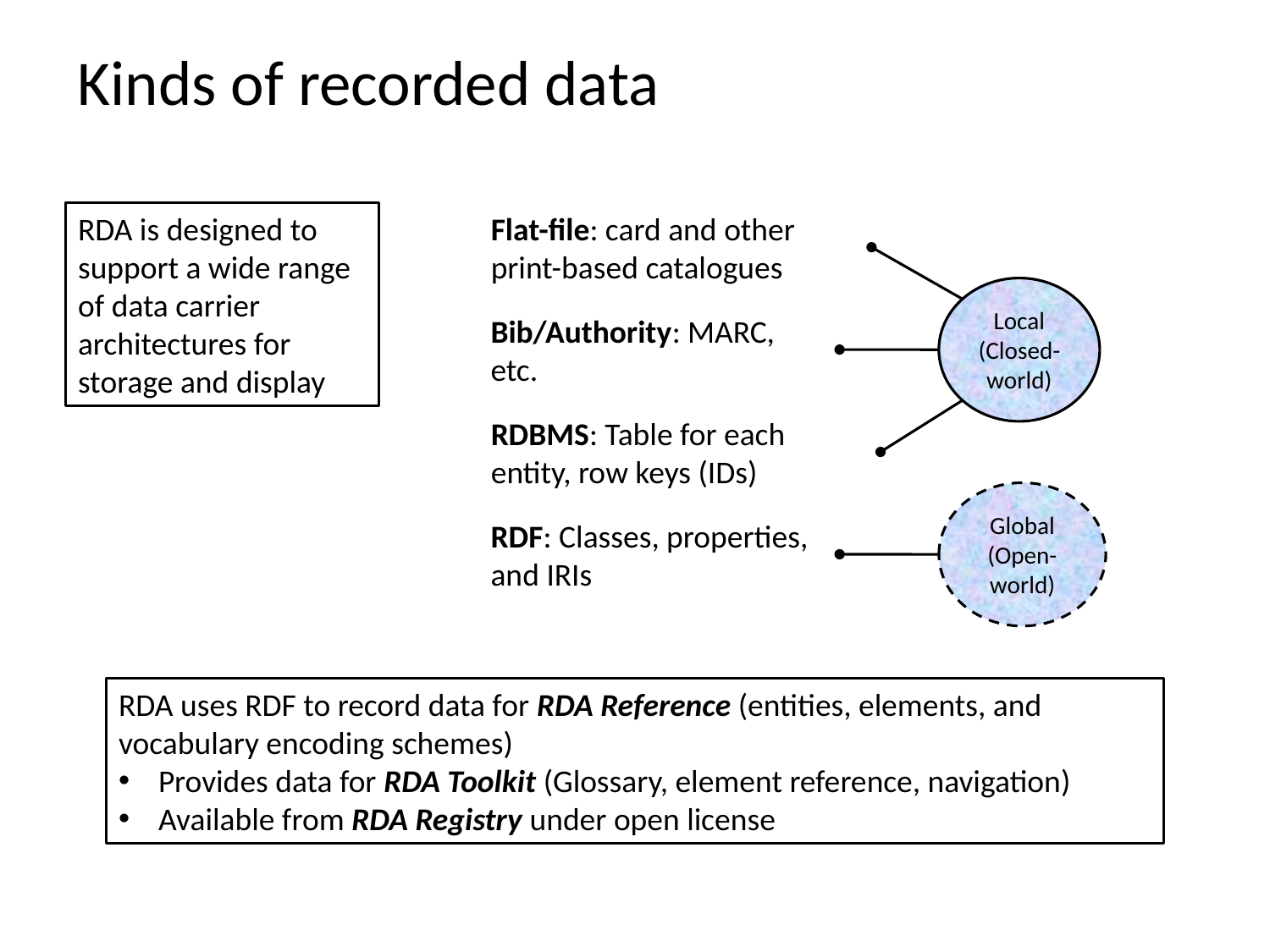

Kinds of recorded data
RDA is designed to support a wide range of data carrier architectures for storage and display
Flat-file: card and other print-based catalogues
Local
(Closed-world)
Bib/Authority: MARC, etc.
RDBMS: Table for each entity, row keys (IDs)
Global (Open-world)
RDF: Classes, properties, and IRIs
RDA uses RDF to record data for RDA Reference (entities, elements, and vocabulary encoding schemes)
Provides data for RDA Toolkit (Glossary, element reference, navigation)
Available from RDA Registry under open license